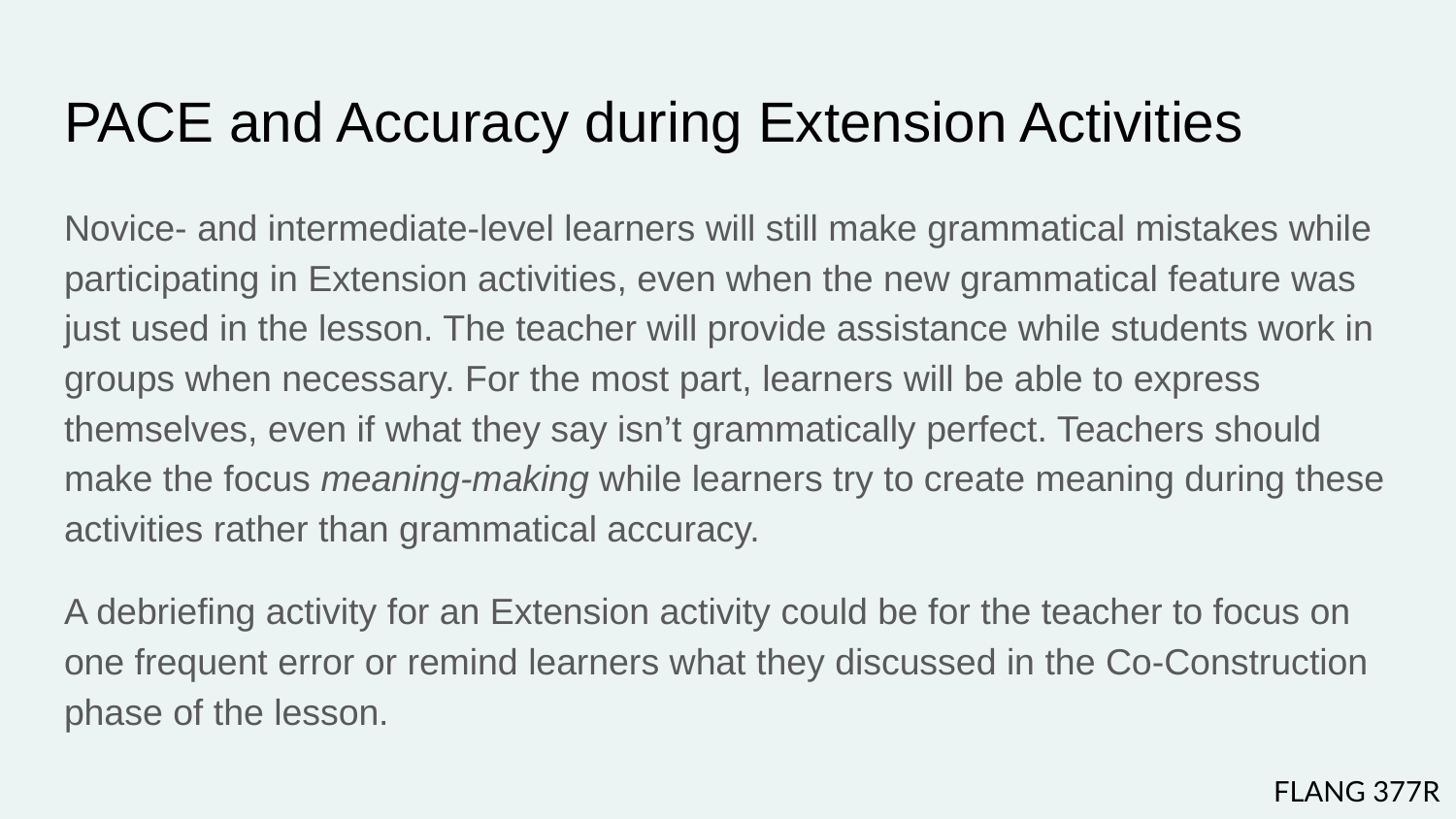

# PACE and Accuracy during Extension Activities
Novice- and intermediate-level learners will still make grammatical mistakes while participating in Extension activities, even when the new grammatical feature was just used in the lesson. The teacher will provide assistance while students work in groups when necessary. For the most part, learners will be able to express themselves, even if what they say isn’t grammatically perfect. Teachers should make the focus meaning-making while learners try to create meaning during these activities rather than grammatical accuracy.
A debriefing activity for an Extension activity could be for the teacher to focus on one frequent error or remind learners what they discussed in the Co-Construction phase of the lesson.
FLANG 377R